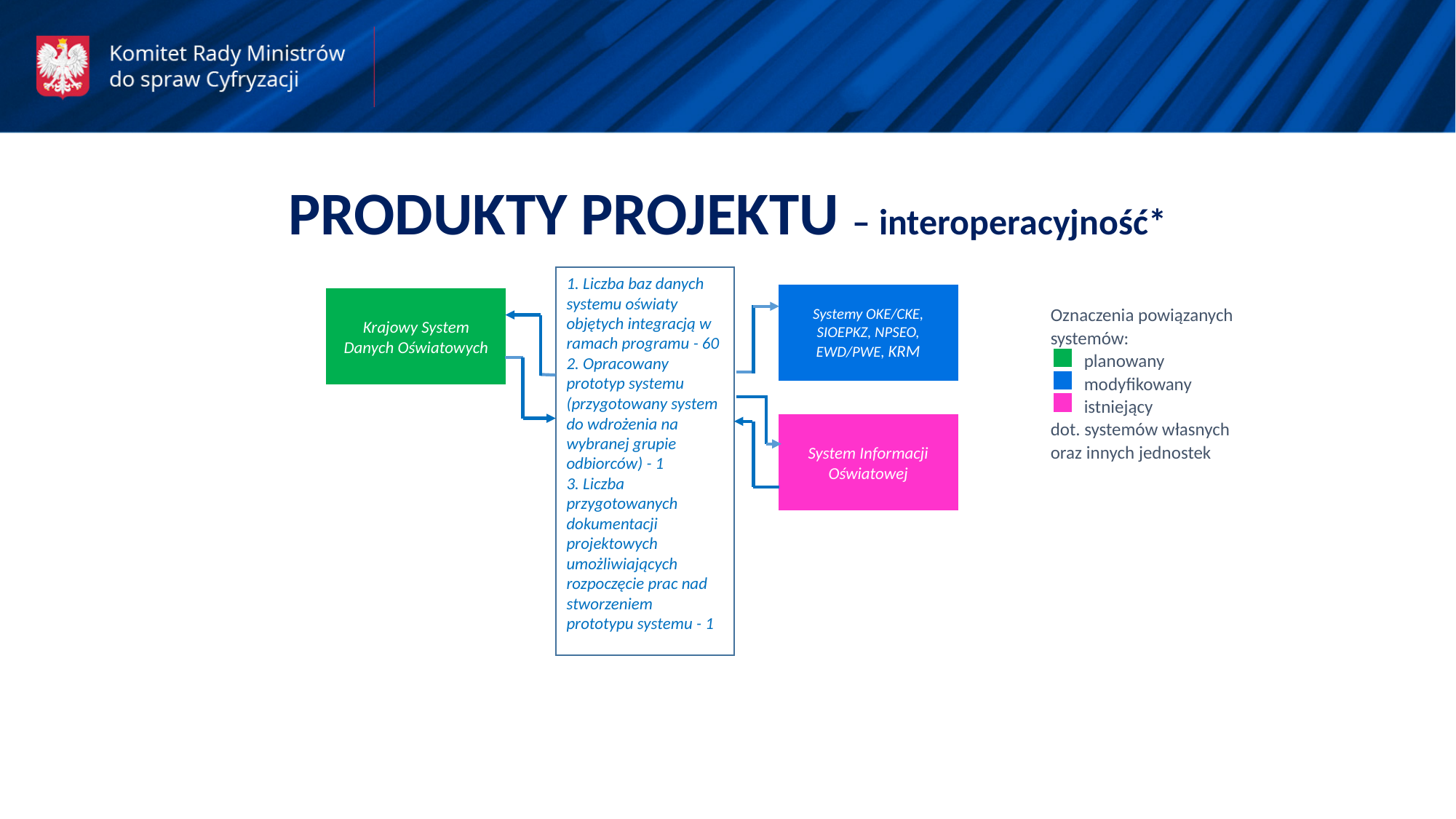

PRODUKTY PROJEKTU – interoperacyjność*
1. Liczba baz danych systemu oświaty objętych integracją w ramach programu - 60
2. Opracowany
prototyp systemu (przygotowany system do wdrożenia na wybranej grupie odbiorców) - 1
3. Liczba przygotowanych dokumentacji projektowych umożliwiających rozpoczęcie prac nad stworzeniem prototypu systemu - 1

Systemy OKE/CKE, SIOEPKZ, NPSEO, EWD/PWE, KRM
Krajowy System Danych Oświatowych
Oznaczenia powiązanych
systemów:
        planowany
        modyfikowany
        istniejący
dot. systemów własnych oraz innych jednostek

System Informacji Oświatowej